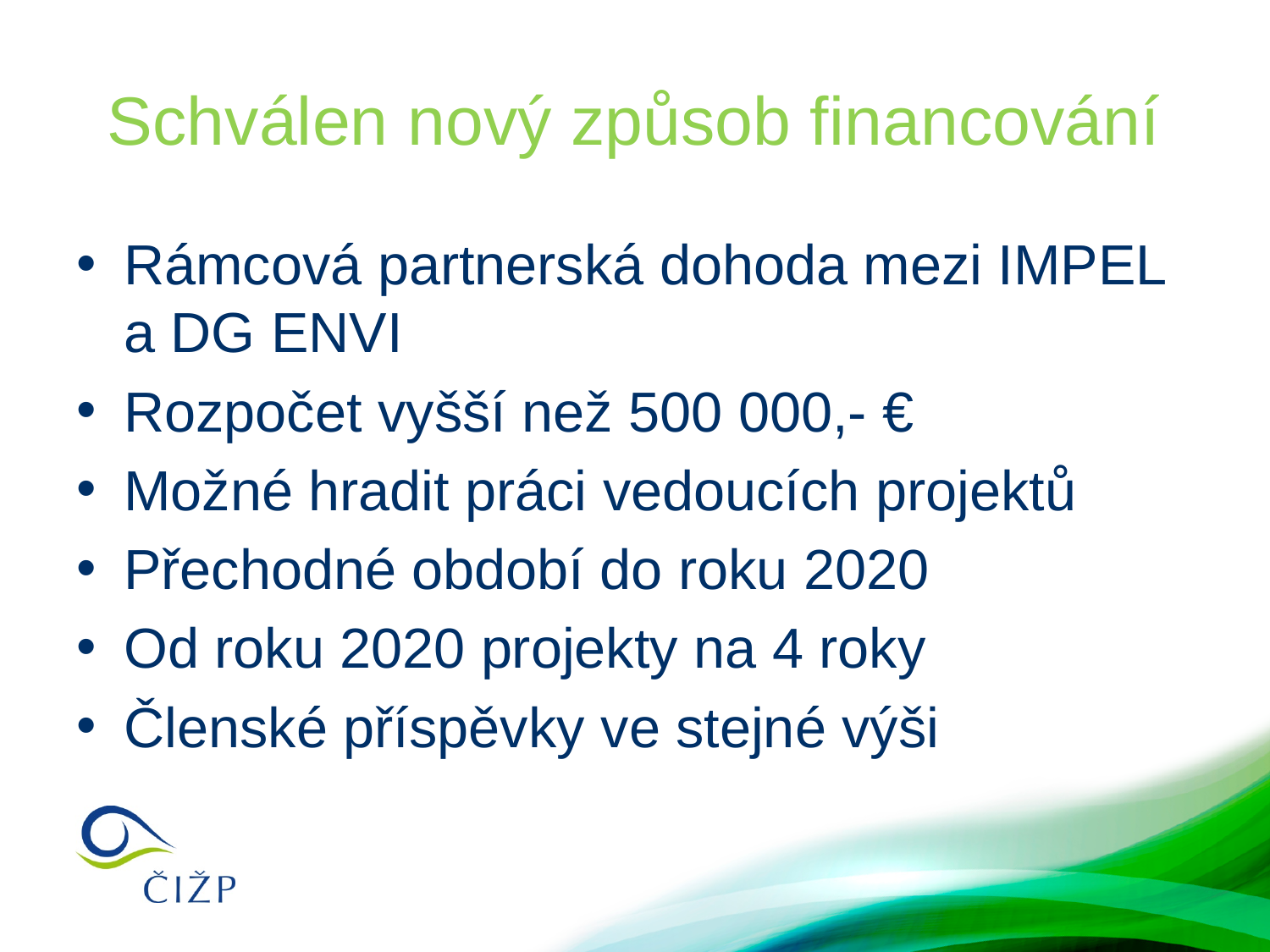

# Schválen nový způsob financování
Rámcová partnerská dohoda mezi IMPEL a DG ENVI
Rozpočet vyšší než 500 000,- €
Možné hradit práci vedoucích projektů
Přechodné období do roku 2020
Od roku 2020 projekty na 4 roky
Členské příspěvky ve stejné výši